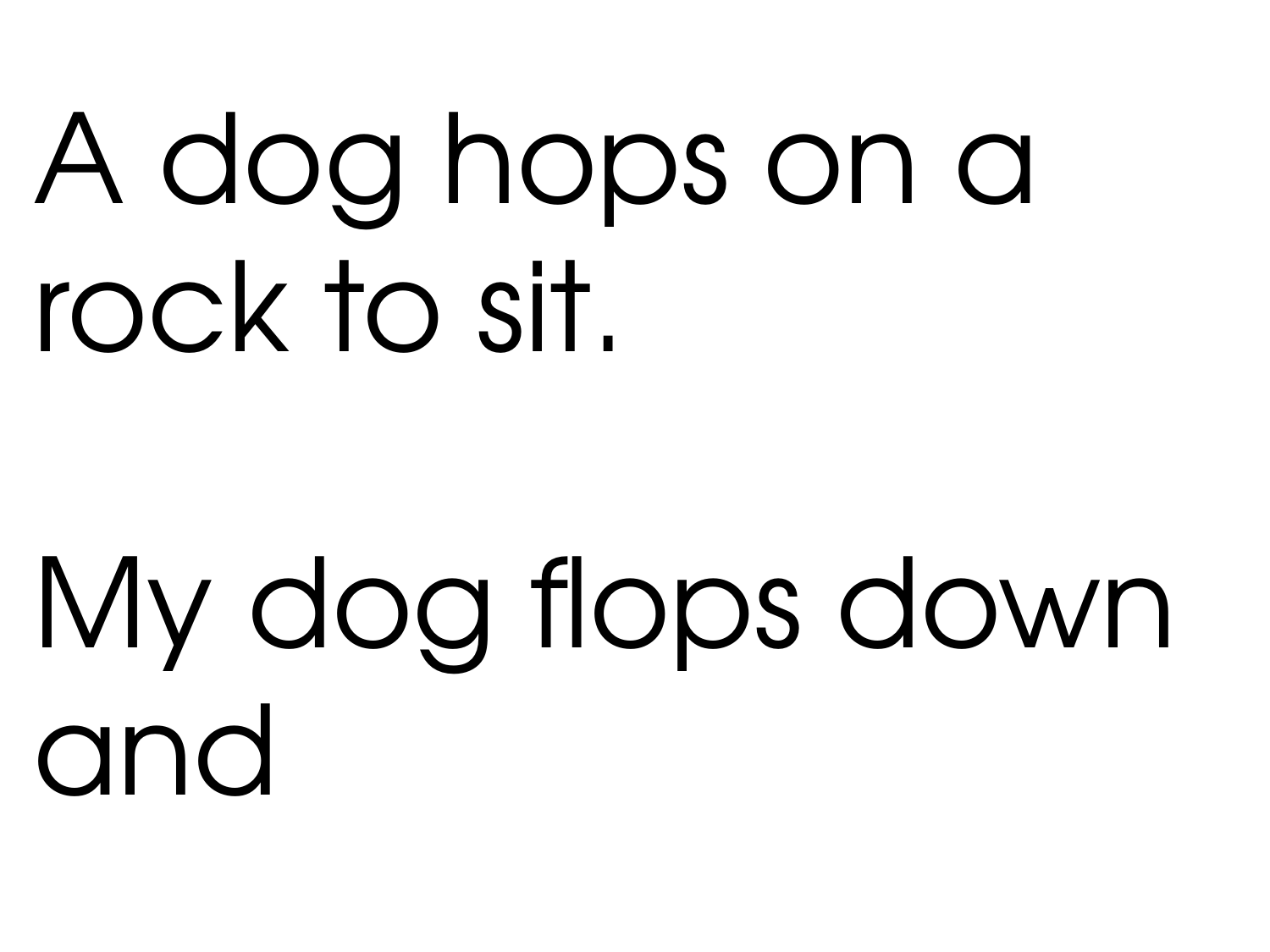

A dog hops on a rock to sit.

My dog flops down and